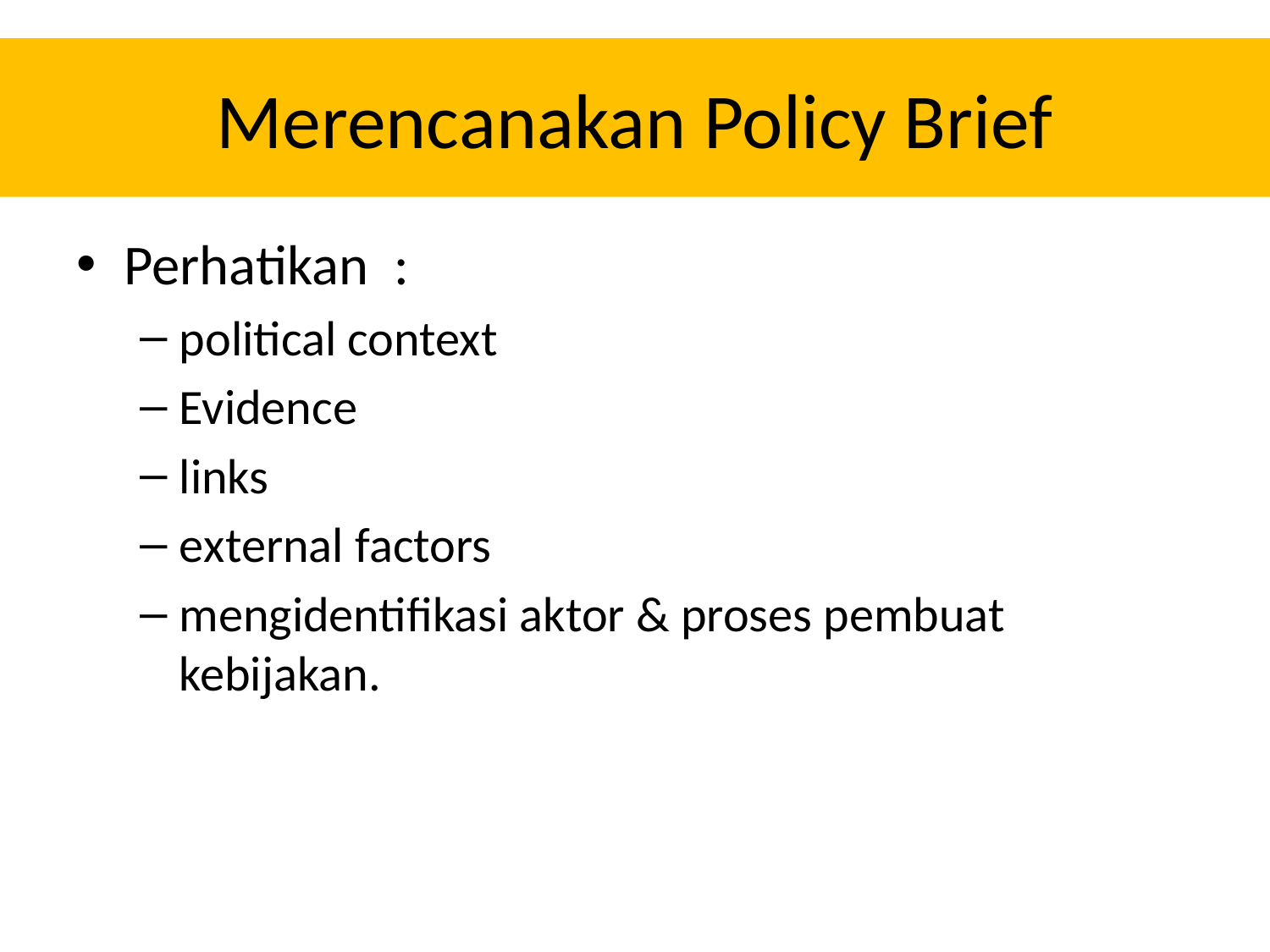

# Merencanakan Policy Brief
Perhatikan  :
political context
Evidence
links
external factors
mengidentifikasi aktor & proses pembuat kebijakan.